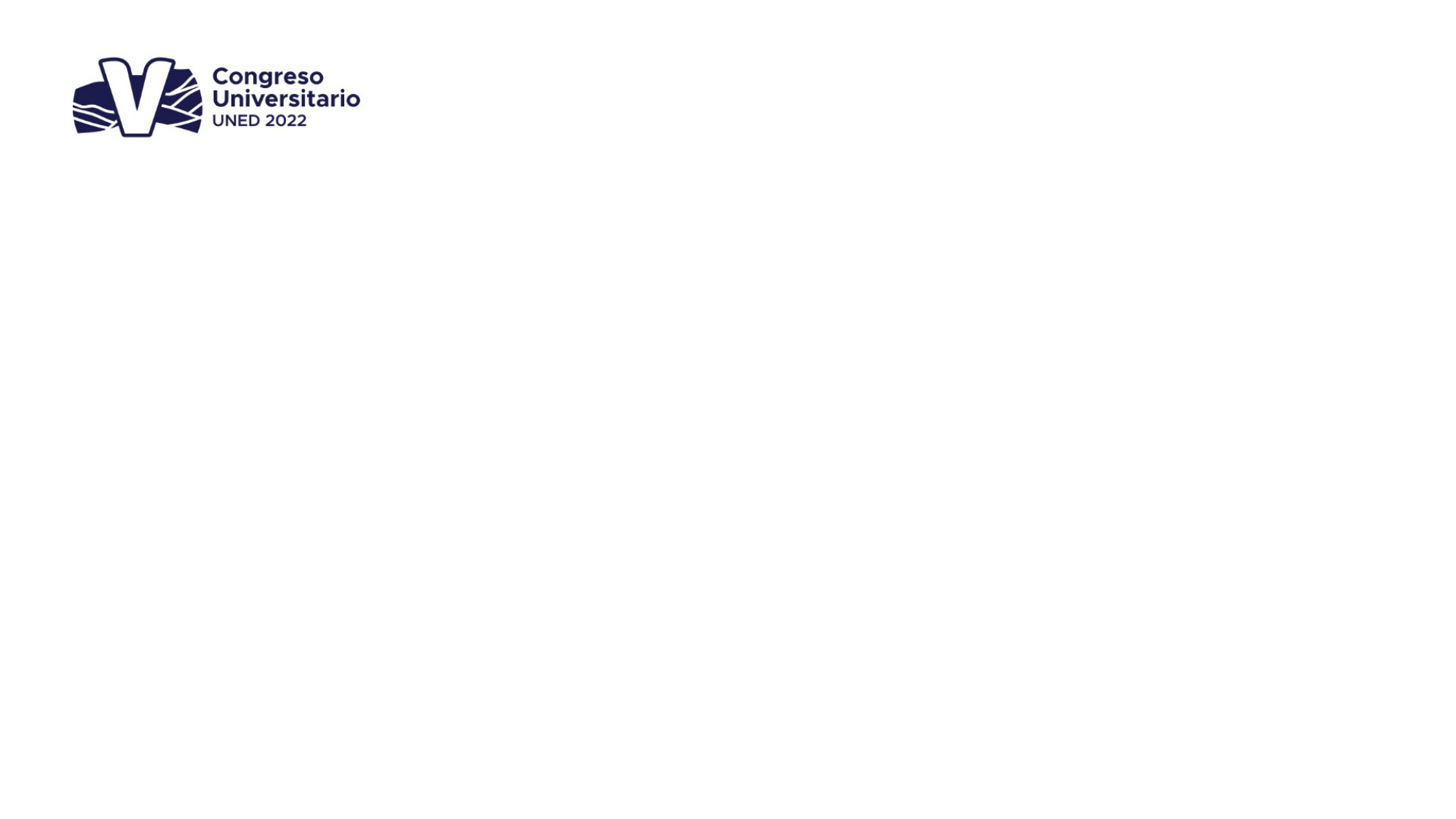

# ÁREA 2: RETOS Y DESAFÍOS DE LA INVESTIGACIÓN Gestión de Conocimiento